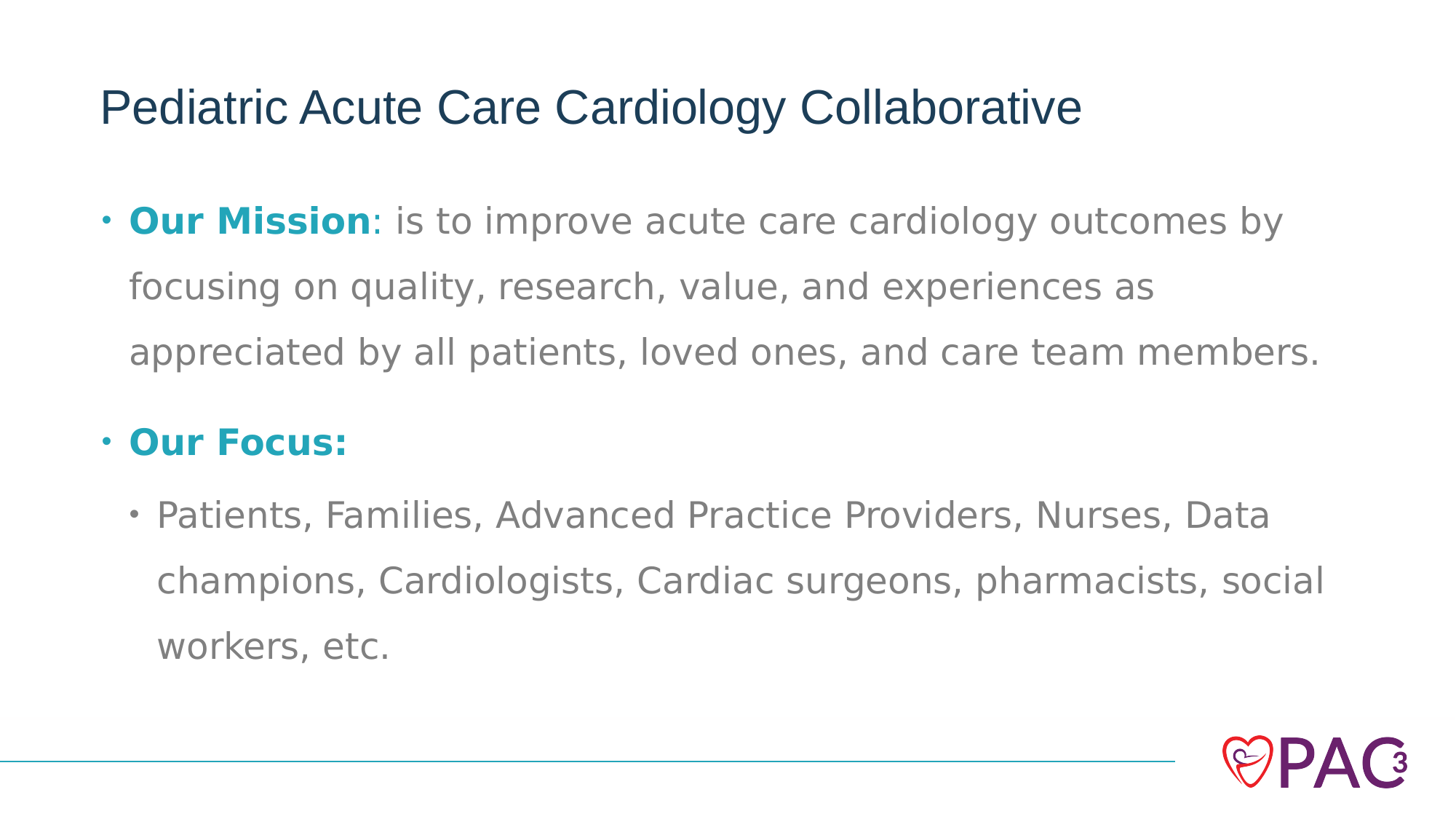

# Pediatric Acute Care Cardiology Collaborative
Our Mission: is to improve acute care cardiology outcomes by focusing on quality, research, value, and experiences as appreciated by all patients, loved ones, and care team members.
Our Focus:
Patients, Families, Advanced Practice Providers, Nurses, Data champions, Cardiologists, Cardiac surgeons, pharmacists, social workers, etc.